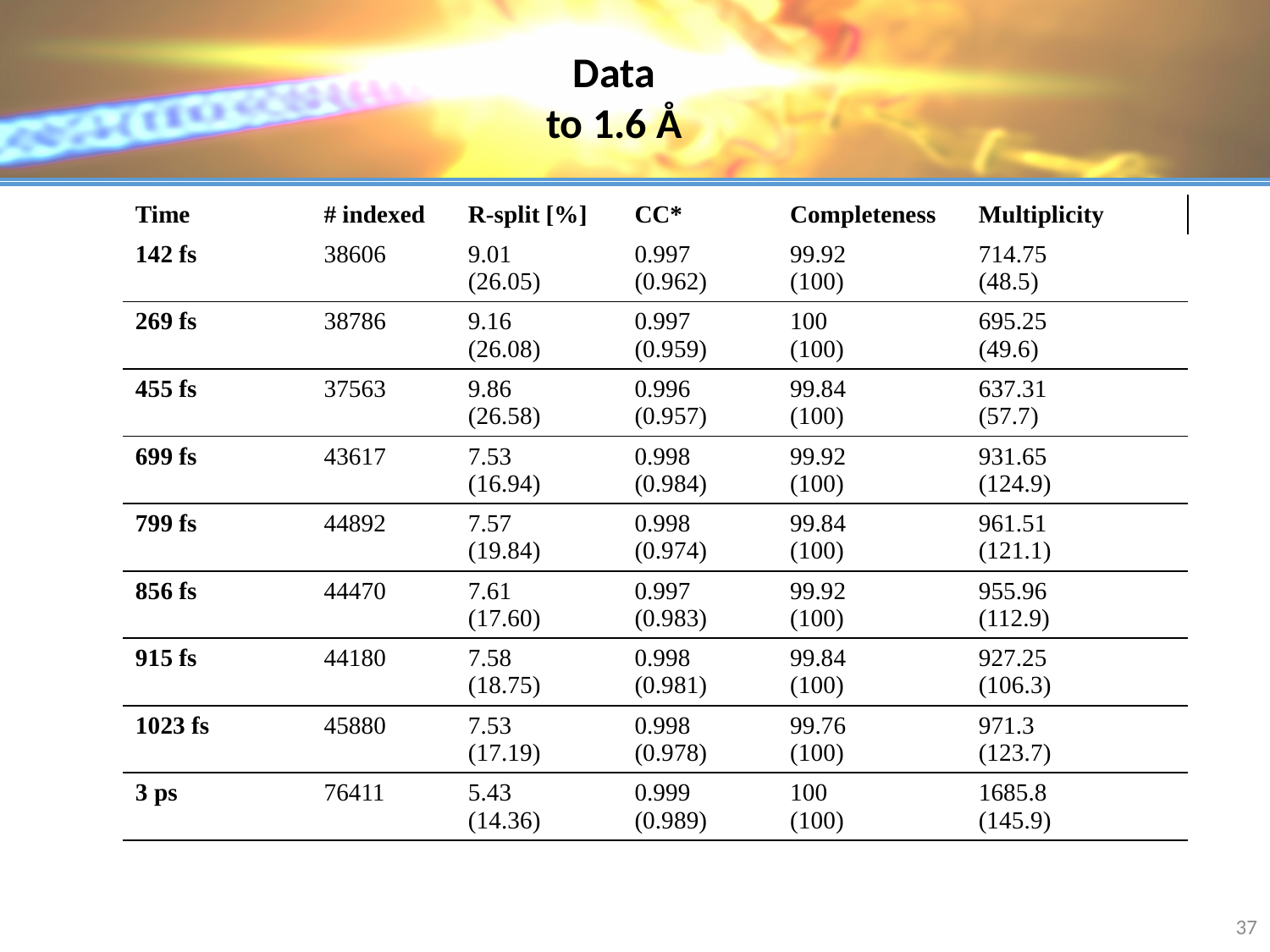

Data
to 1.6 Å
| Time | # indexed | R-split [%] | CC\* | Completeness | Multiplicity |
| --- | --- | --- | --- | --- | --- |
| 142 fs | 38606 | 9.01 (26.05) | 0.997 (0.962) | 99.92 (100) | 714.75 (48.5) |
| 269 fs | 38786 | 9.16 (26.08) | 0.997 (0.959) | 100 (100) | 695.25 (49.6) |
| 455 fs | 37563 | 9.86 (26.58) | 0.996 (0.957) | 99.84 (100) | 637.31 (57.7) |
| 699 fs | 43617 | 7.53 (16.94) | 0.998 (0.984) | 99.92 (100) | 931.65 (124.9) |
| 799 fs | 44892 | 7.57 (19.84) | 0.998 (0.974) | 99.84 (100) | 961.51 (121.1) |
| 856 fs | 44470 | 7.61 (17.60) | 0.997 (0.983) | 99.92 (100) | 955.96 (112.9) |
| 915 fs | 44180 | 7.58 (18.75) | 0.998 (0.981) | 99.84 (100) | 927.25 (106.3) |
| 1023 fs | 45880 | 7.53 (17.19) | 0.998 (0.978) | 99.76 (100) | 971.3 (123.7) |
| 3 ps | 76411 | 5.43 (14.36) | 0.999 (0.989) | 100 (100) | 1685.8 (145.9) |

37